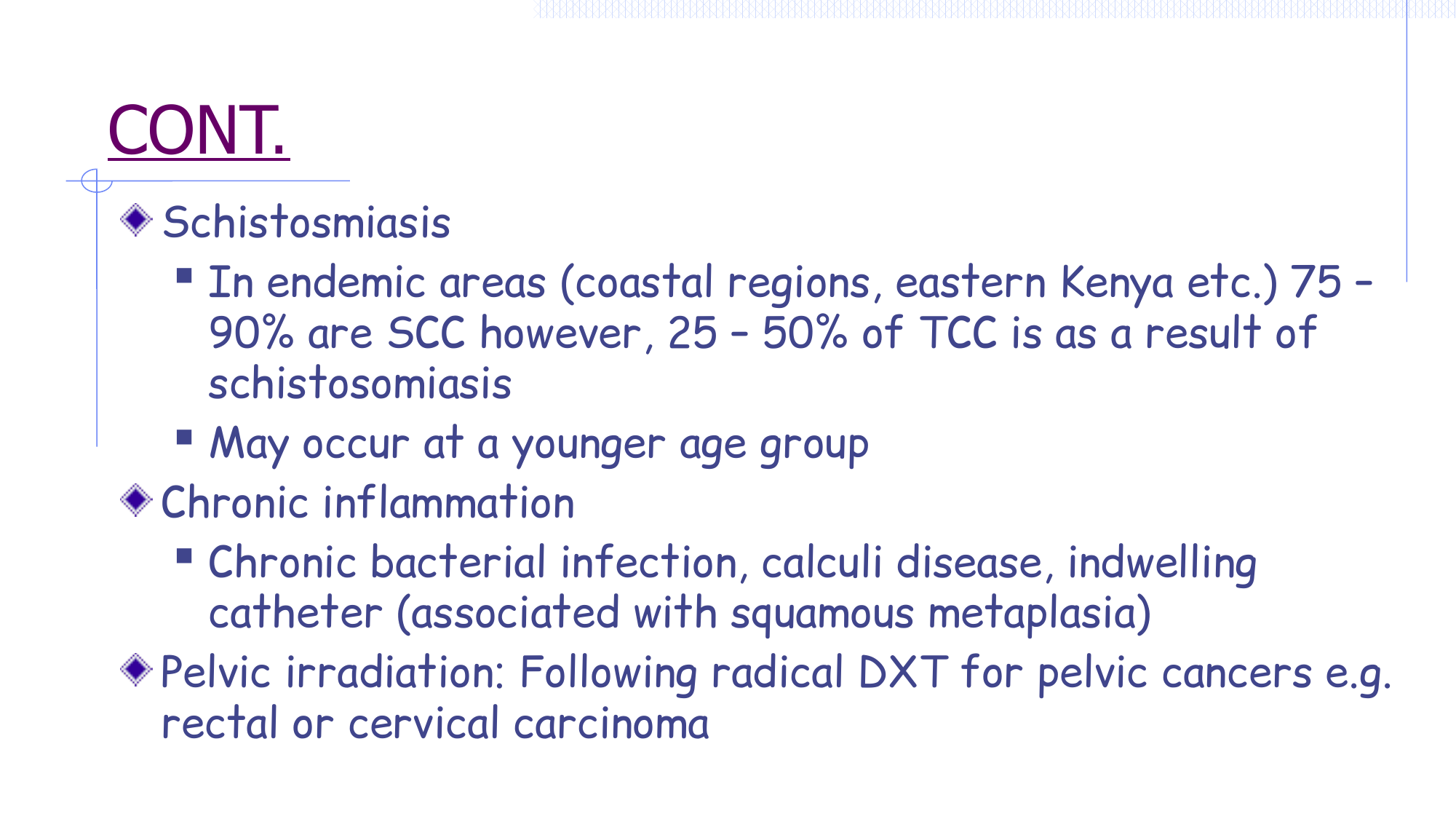

# CONT.
Schistosmiasis
In endemic areas (coastal regions, eastern Kenya etc.) 75 – 90% are SCC however, 25 – 50% of TCC is as a result of schistosomiasis
May occur at a younger age group
Chronic inflammation
Chronic bacterial infection, calculi disease, indwelling catheter (associated with squamous metaplasia)
Pelvic irradiation: Following radical DXT for pelvic cancers e.g. rectal or cervical carcinoma